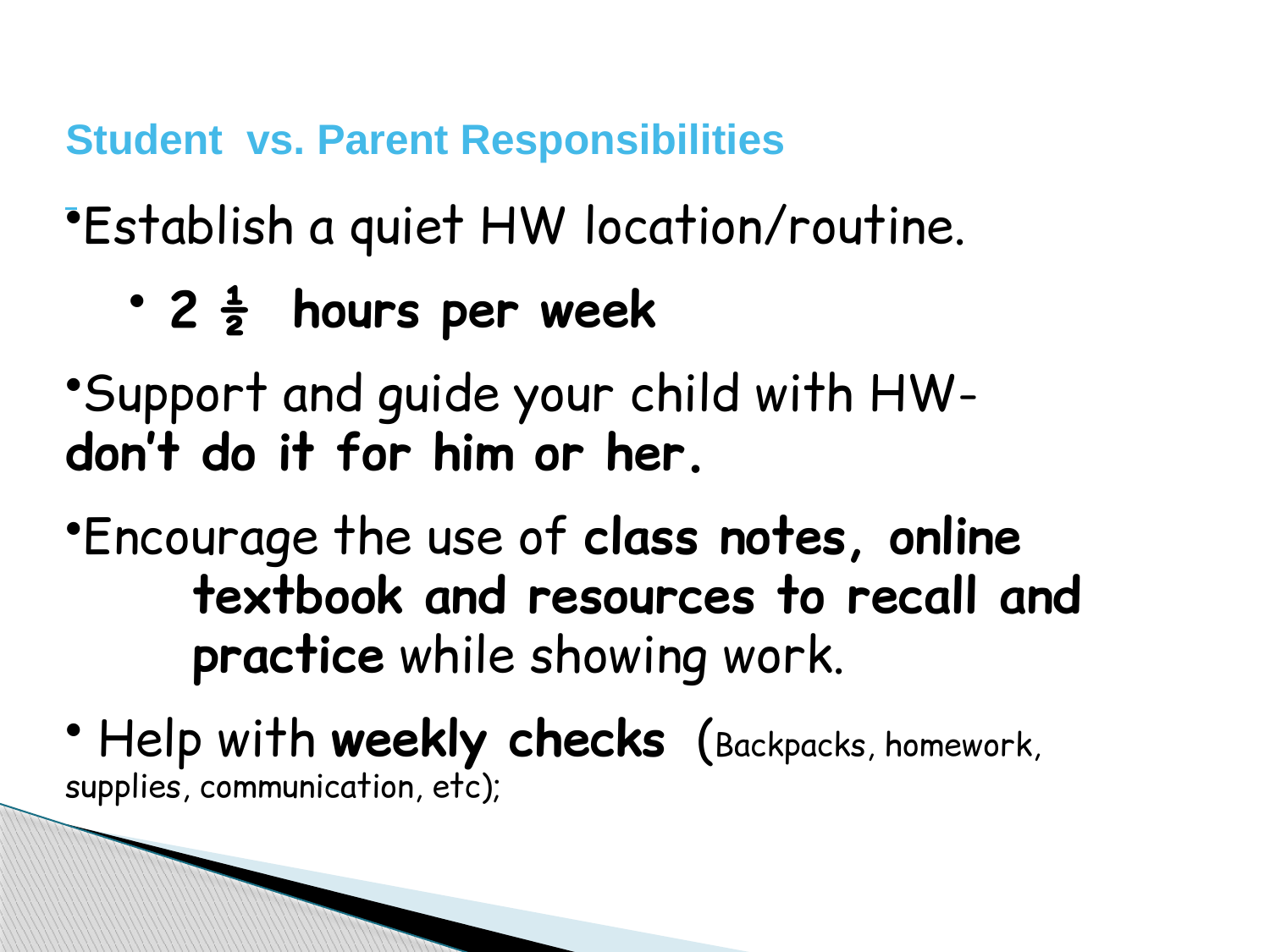

Establish a quiet HW location/routine.
2 ½  hours per week
Support and guide your child with HW- 	don’t do it for him or her.
Encourage the use of class notes, online   	textbook and resources to recall and 	practice while showing work.
 Help with weekly checks  (Backpacks, homework,  	supplies, communication, etc);

# Student  vs. Parent Responsibilities